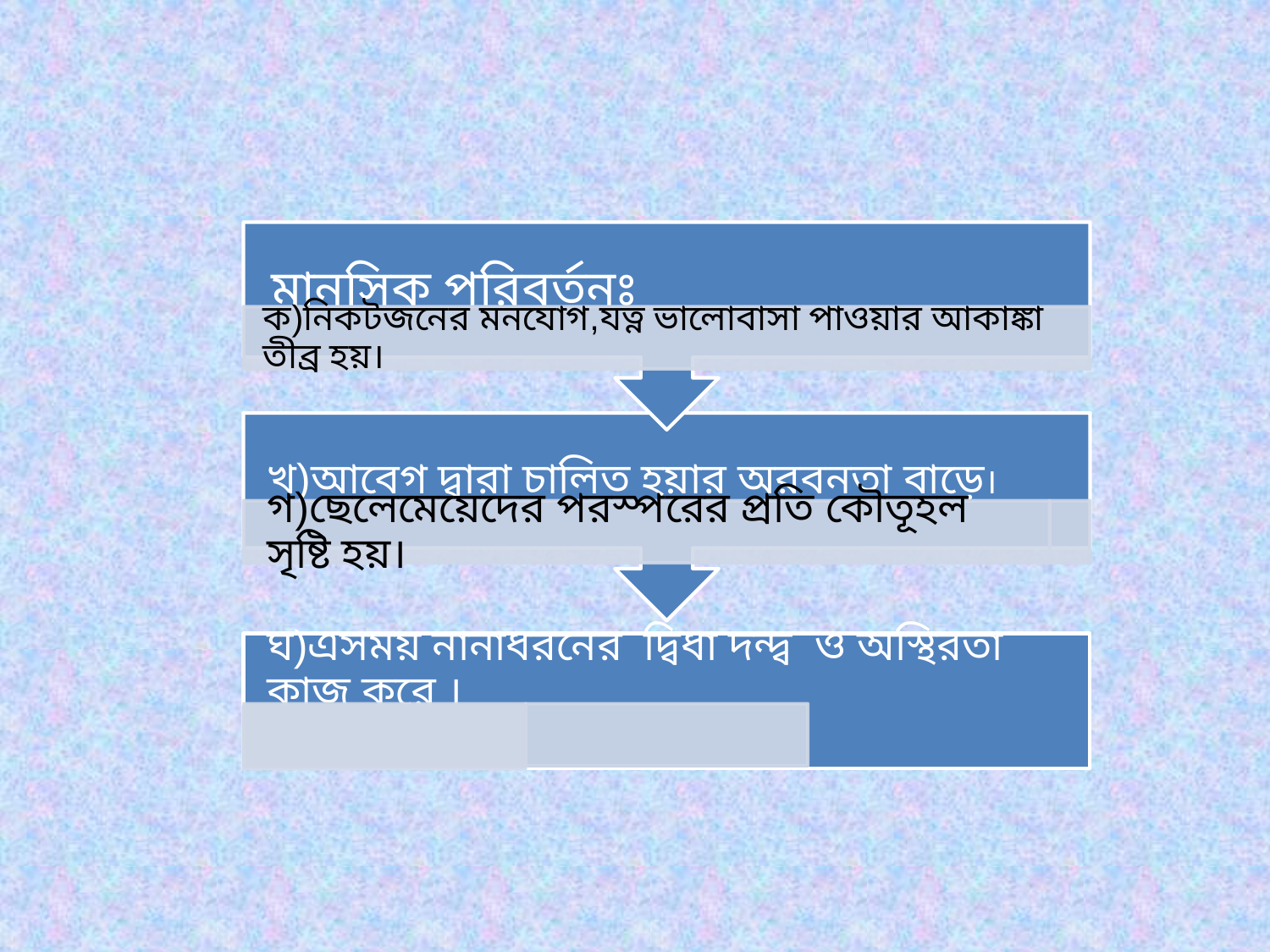

ঘ)এসময় নানাধরনের  দ্বিধা দন্দ্ব  ও অস্থিরতা কাজ করে ।

খ)আবেগ দ্বারা চালিত হয়ার অরবনতা বাড়ে।
গ)ছেলেমেয়েদের পরস্পরের প্রতি কৌতূহল সৃষ্টি হয়।

মানসিক পরিবর্তনঃ
ক)নিকটজনের মনযোগ,যত্ন ভালোবাসা পাওয়ার আকাঙ্কা তীব্র হয়।